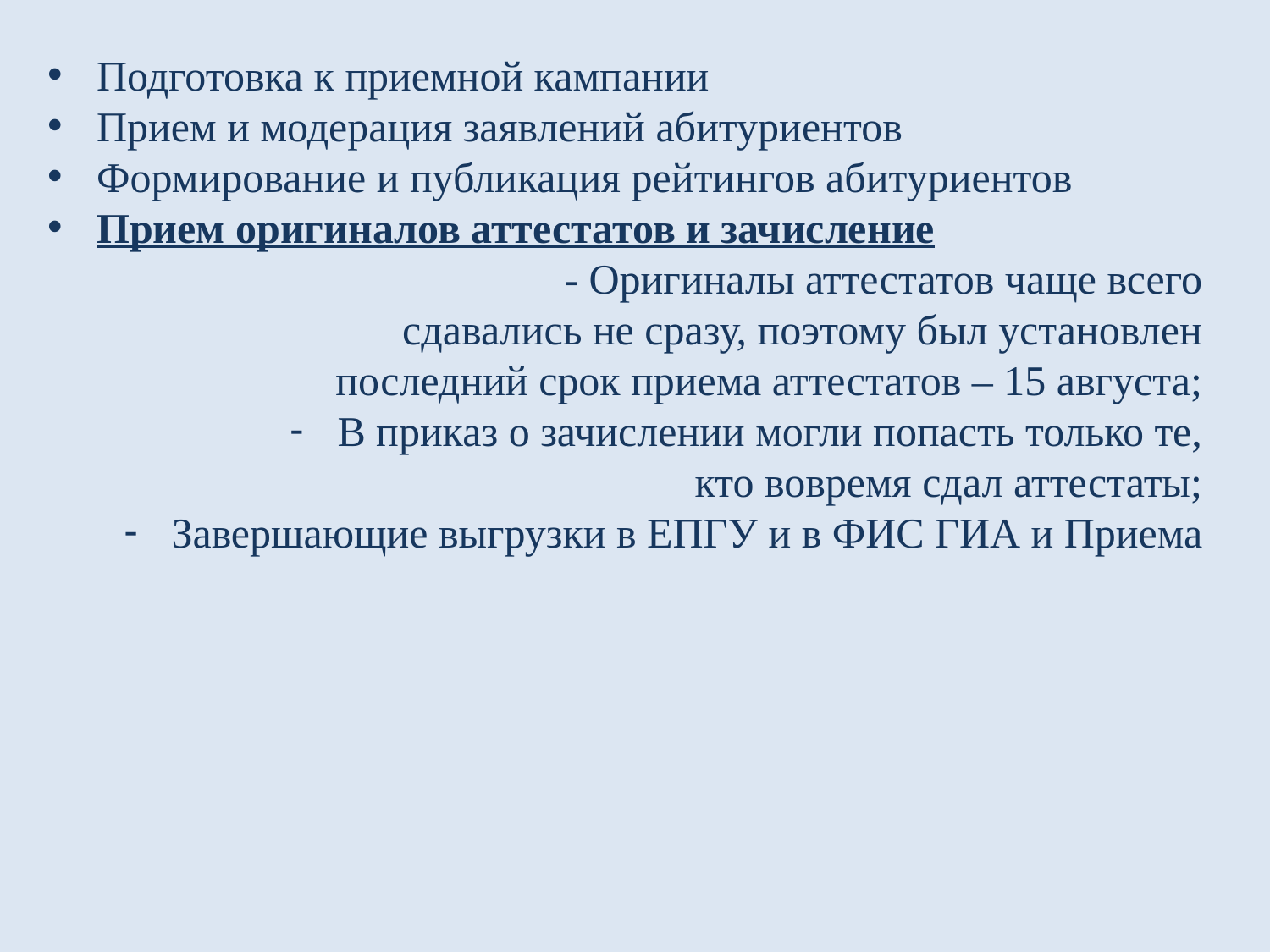

Подготовка к приемной кампании
Прием и модерация заявлений абитуриентов
Формирование и публикация рейтингов абитуриентов
Прием оригиналов аттестатов и зачисление
- Оригиналы аттестатов чаще всего
сдавались не сразу, поэтому был установлен
последний срок приема аттестатов – 15 августа;
В приказ о зачислении могли попасть только те,
кто вовремя сдал аттестаты;
Завершающие выгрузки в ЕПГУ и в ФИС ГИА и Приема